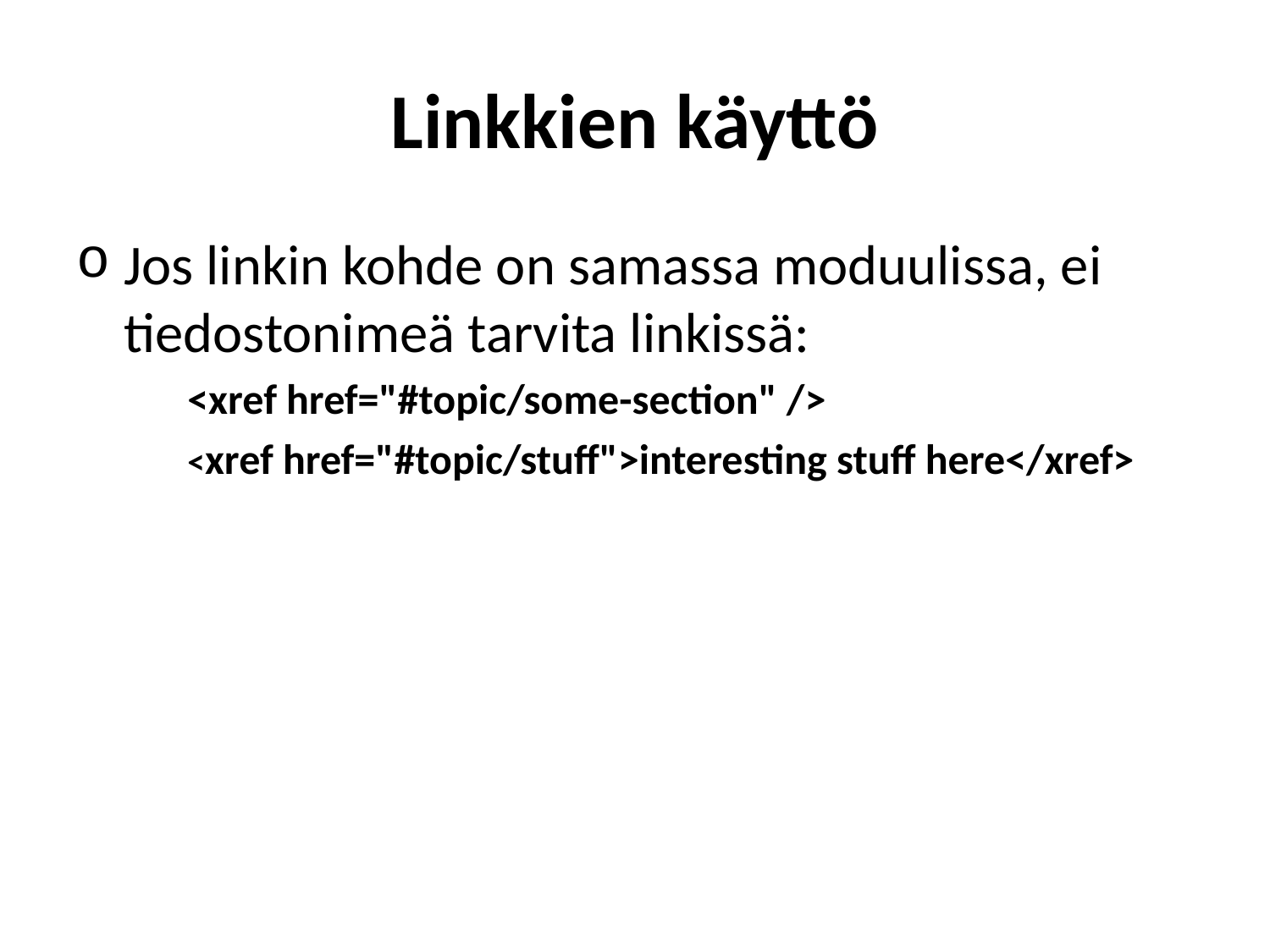

# Linkkien käyttö
Jos linkin kohde on samassa moduulissa, ei tiedostonimeä tarvita linkissä:
<xref href="#topic/some-section" />
<xref href="#topic/stuff">interesting stuff here</xref>